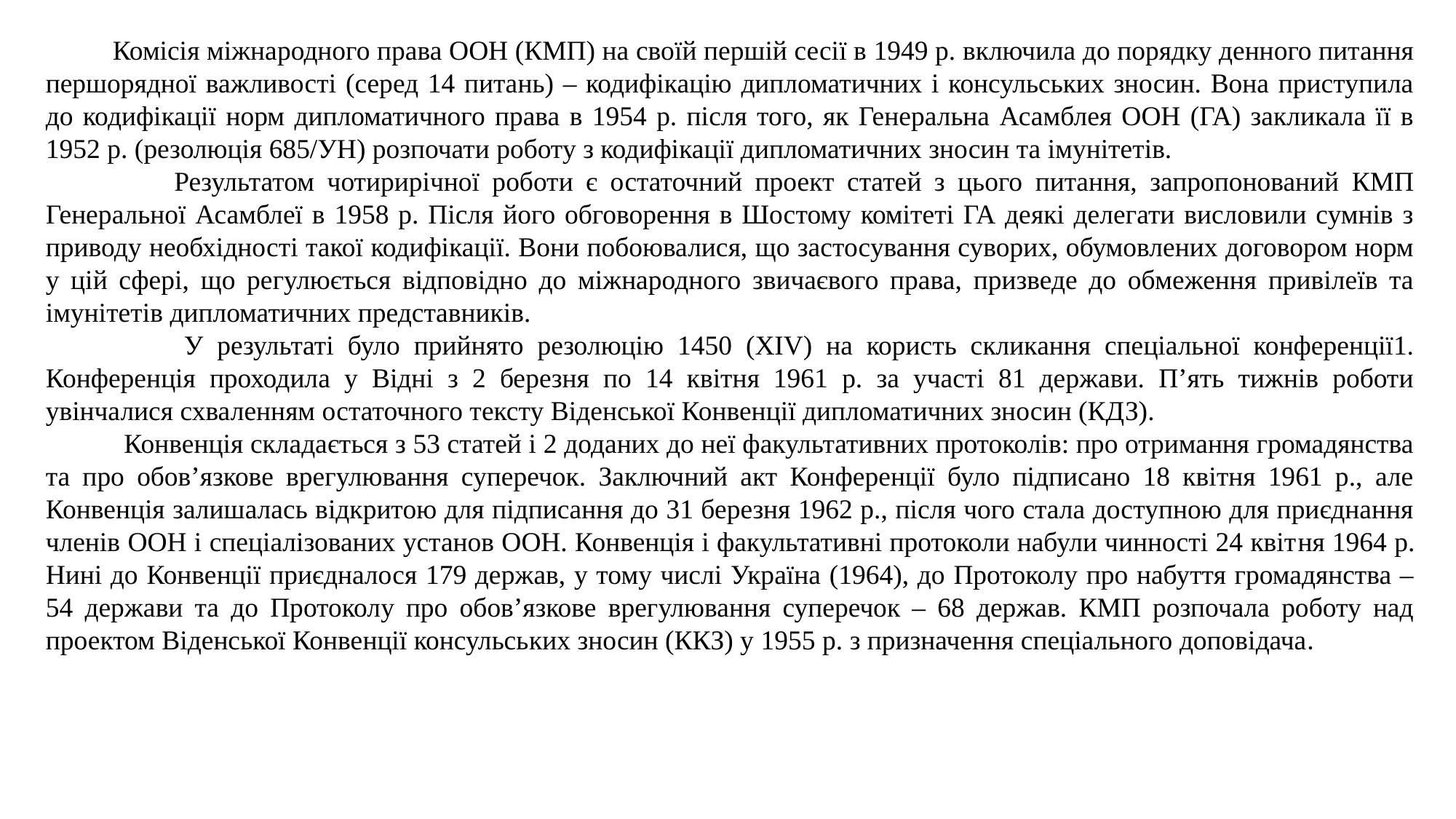

Комісія міжнародного права ООН (КМП) на своїй першій сесії в 1949 р. включила до порядку денного питання першорядної важливості (серед 14 питань) – кодифікацію дипломатичних і консульських зносин. Вона приступила до кодифікації норм дипломатичного права в 1954 р. після того, як Генеральна Асамблея ООН (ГА) закликала її в 1952 р. (резолюція 685/УН) розпочати роботу з кодифікації дипломатичних зносин та імунітетів.
          Результатом чотирирічної роботи є остаточний проект статей з цього питання, запропонований КМП Генеральної Асамблеї в 1958 р. Після його обговорення в Шостому комітеті ГА деякі делегати висловили сумнів з приводу необхідності такої кодифікації. Вони побоювалися, що застосування суворих, обумовлених договором норм у цій сфері, що регулюється відповідно до міжнародного звичаєвого права, призведе до обмеження привілеїв та імунітетів дипломатичних представників.
          У результаті було прийнято резолюцію 1450 (XIV) на користь скликання спеціальної конференції1. Конференція проходила у Відні з 2 березня по 14 квітня 1961 р. за участі 81 держави. П’ять тижнів роботи увінчалися схваленням остаточного тексту Віденської Конвенції дипломатичних зносин (КДЗ).
           Конвенція складається з 53 статей і 2 доданих до неї факультативних протоколів: про отримання громадянства та про обов’язкове врегулювання суперечок. Заключний акт Конференції було підписано 18 квітня 1961 р., але Конвенція залишалась відкритою для підписання до 31 березня 1962 р., після чого стала доступною для приєднання членів ООН і спеціалізованих установ ООН. Конвенція і факультативні протоколи набули чинності 24 квіт­ня 1964 р. Нині до Конвенції приєдналося 179 держав, у тому числі Україна (1964), до Протоколу про набуття громадянства –54 держави та до Протоколу про обов’язкове врегулювання суперечок – 68 держав. КМП розпочала роботу над проектом Віденської Конвенції консульсь­ких зносин (ККЗ) у 1955 р. з призначення спеціального доповідача.